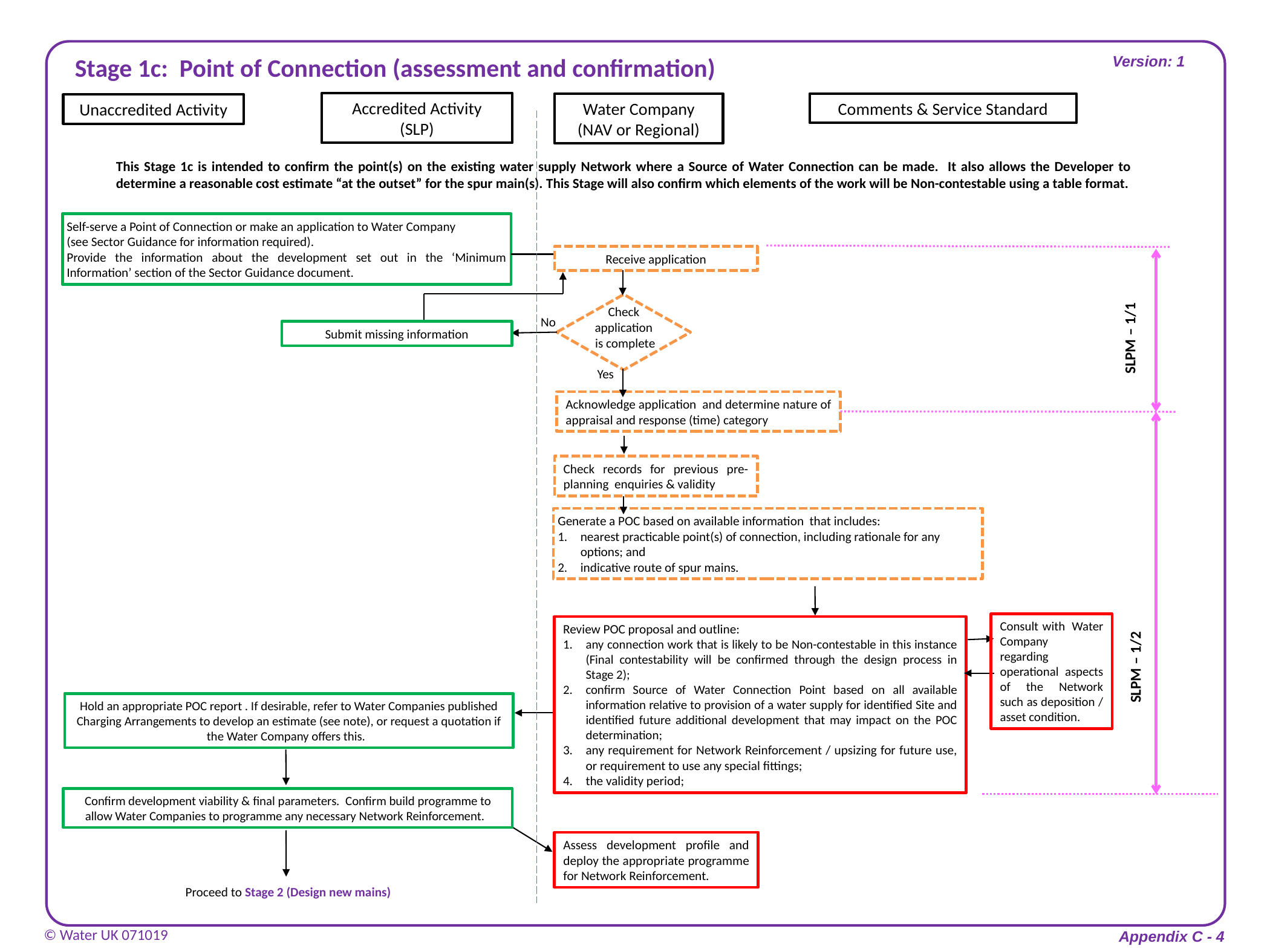

Version: 1

Stage 1c:  Point of Connection (assessment and confirmation)

Accredited Activity
(SLP)
Comments & Service Standard
Water Company
(NAV or Regional)
Unaccredited Activity
This Stage 1c is intended to confirm the point(s) on the existing water supply Network where a Source of Water Connection can be made.  It also allows the Developer to determine a reasonable cost estimate “at the outset” for the spur main(s). This Stage will also confirm which elements of the work will be Non-contestable using a table format.
Self-serve a Point of Connection or make an application to Water Company
(see Sector Guidance for information required).
Provide the information about the development set out in the ‘Minimum Information’ section of the Sector Guidance document.
Receive application

Check
application
is complete
No
SLPM – 1/1
Submit missing information
Yes
Acknowledge application  and determine nature of appraisal and response (time) category
Check records for previous pre-planning  enquiries & validity
Generate a POC based on available information  that includes:
nearest practicable point(s) of connection, including rationale for any options; and
indicative route of spur mains.
Consult with  Water Company
regarding operational aspects of the Network such as deposition / asset condition.
Review POC proposal and outline:
any connection work that is likely to be Non-contestable in this instance (Final contestability will be confirmed through the design process in Stage 2);
confirm Source of Water Connection Point based on all available information relative to provision of a water supply for identified Site and identified future additional development that may impact on the POC determination;
any requirement for Network Reinforcement / upsizing for future use, or requirement to use any special fittings;
the validity period;
SLPM – 1/2
Hold an appropriate POC report . If desirable, refer to Water Companies published Charging Arrangements to develop an estimate (see note), or request a quotation if the Water Company offers this.
Confirm development viability & final parameters.  Confirm build programme to allow Water Companies to programme any necessary Network Reinforcement.
Assess development profile and deploy the appropriate programme for Network Reinforcement.
Proceed to Stage 2 (Design new mains)
 © Water UK 071019
 Appendix C - 4